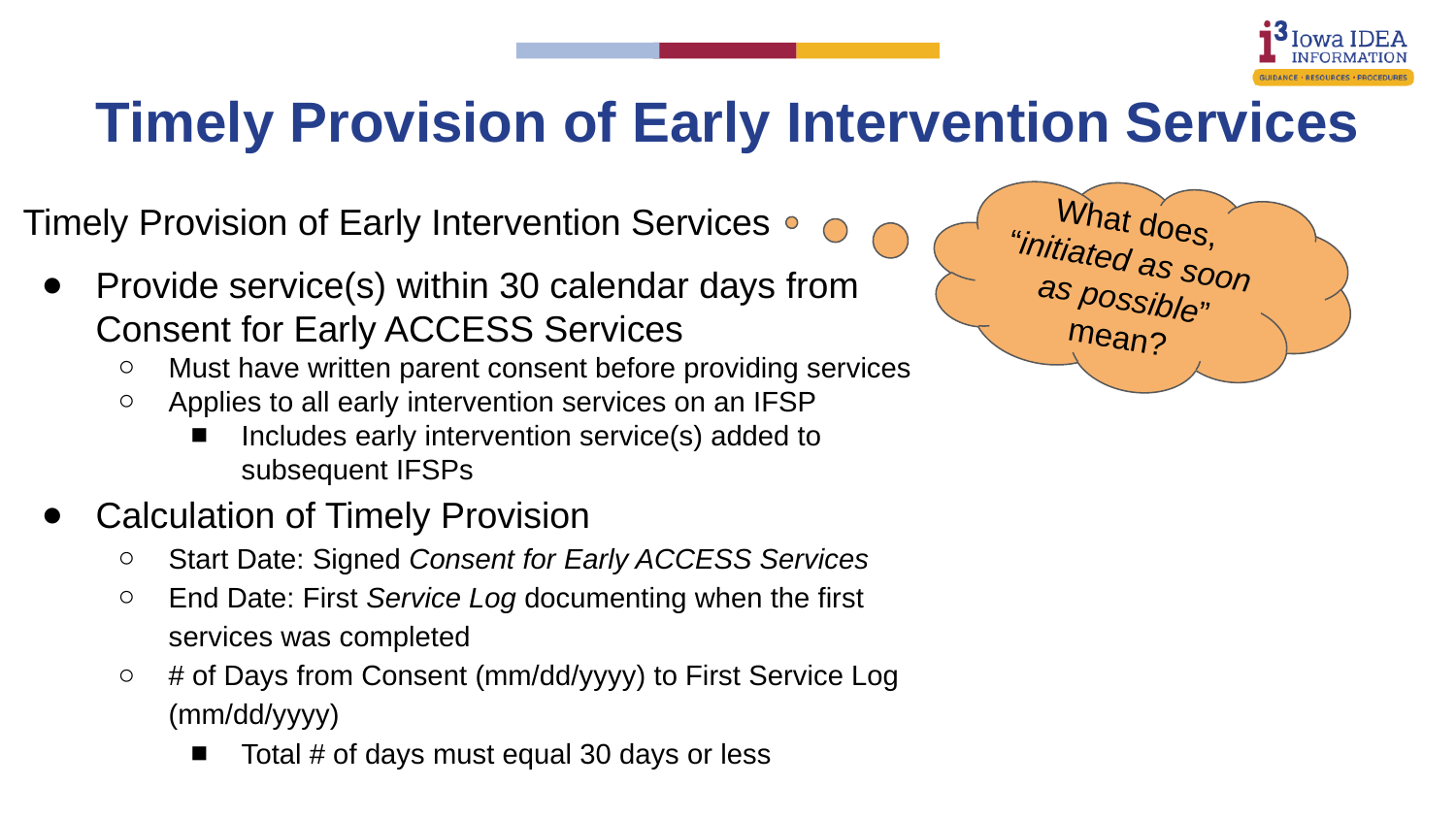

# Timely Provision of Early Intervention Services
Timely Provision of Early Intervention Services
Provide service(s) within 30 calendar days from Consent for Early ACCESS Services
Must have written parent consent before providing services
Applies to all early intervention services on an IFSP
Includes early intervention service(s) added to subsequent IFSPs
Calculation of Timely Provision
Start Date: Signed Consent for Early ACCESS Services
End Date: First Service Log documenting when the first services was completed
# of Days from Consent (mm/dd/yyyy) to First Service Log (mm/dd/yyyy)
Total # of days must equal 30 days or less
What does, “initiated as soon as possible” mean?